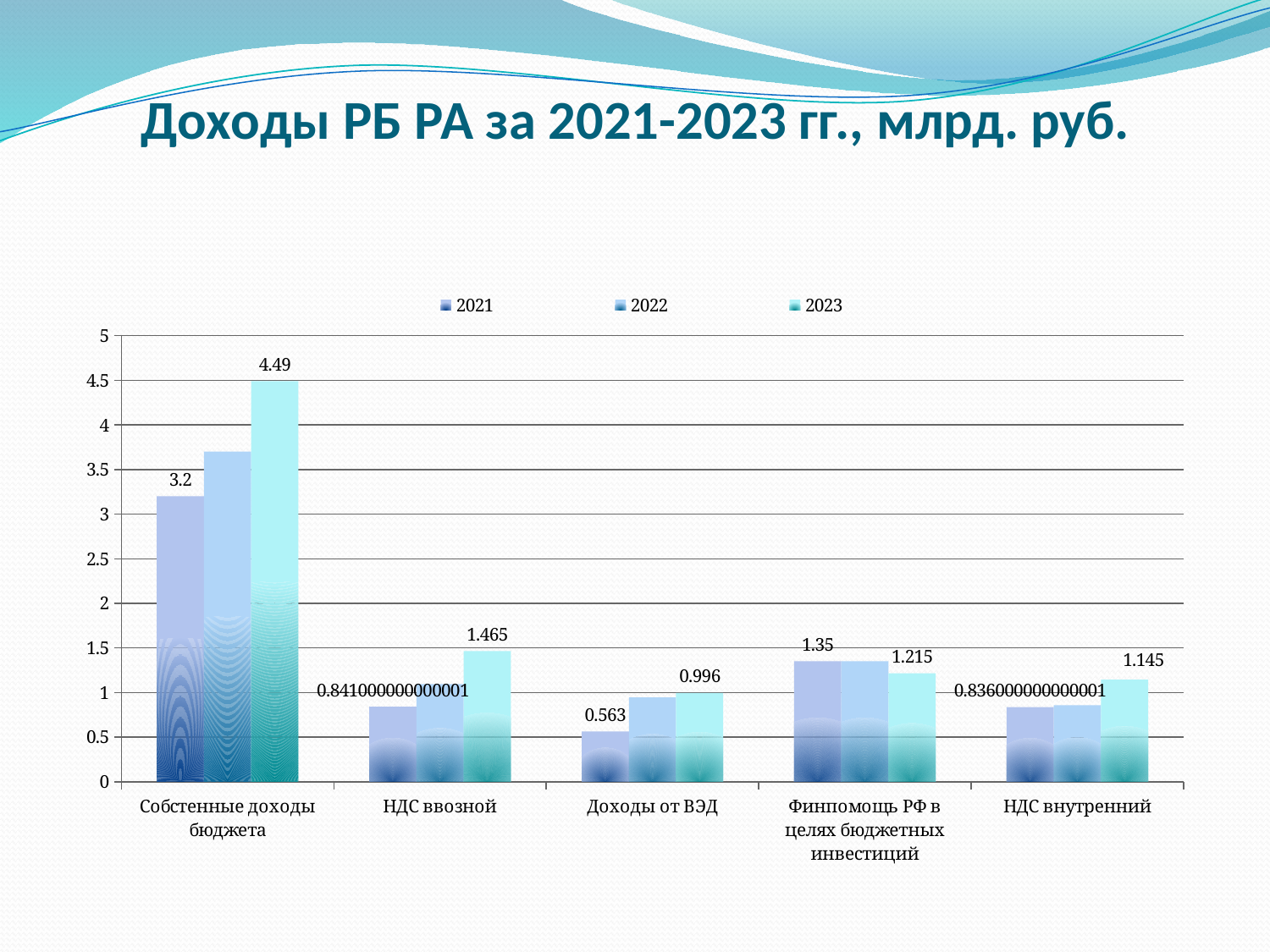

# Доходы РБ РА за 2021-2023 гг., млрд. руб.

### Chart

| Category | 2021 | 2022 | 2023 |
|---|---|---|---|
| Собстенные доходы бюджета | 3.2 | 3.7 | 4.49 |
| НДС ввозной | 0.8410000000000006 | 1.095 | 1.4649999999999959 |
| Доходы от ВЭД | 0.563 | 0.945 | 0.996 |
| Финпомощь РФ в целях бюджетных инвестиций | 1.35 | 1.35 | 1.2149999999999959 |
| НДС внутренний | 0.8360000000000006 | 0.8580000000000007 | 1.145 |